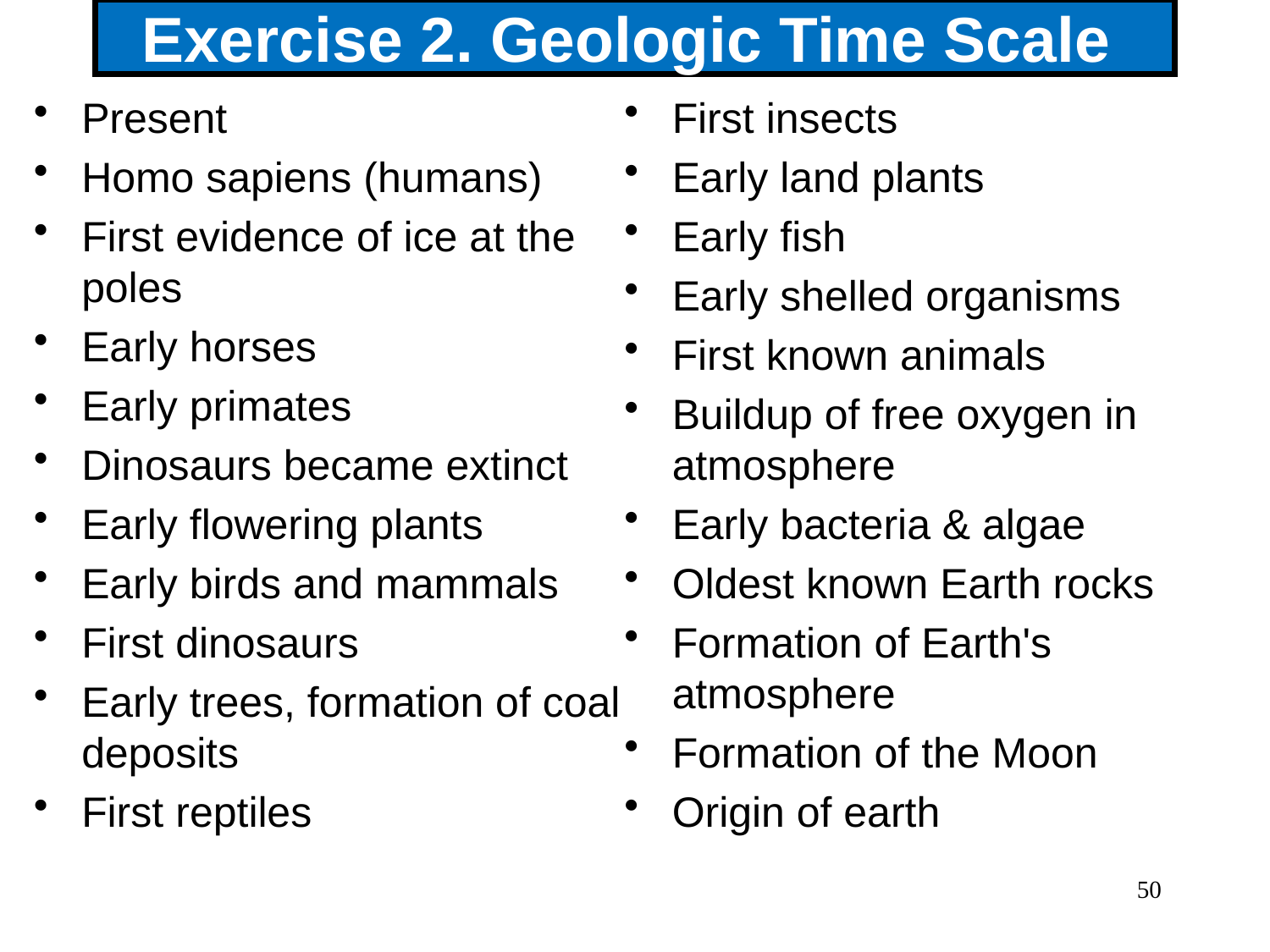

# Exercise 2. Geologic Time Scale
Present
Homo sapiens (humans)
First evidence of ice at the poles
Early horses
Early primates
Dinosaurs became extinct
Early flowering plants
Early birds and mammals
First dinosaurs
Early trees, formation of coal deposits
First reptiles
First insects
Early land plants
Early fish
Early shelled organisms
First known animals
Buildup of free oxygen in atmosphere
Early bacteria & algae
Oldest known Earth rocks
Formation of Earth's atmosphere
Formation of the Moon
Origin of earth
50